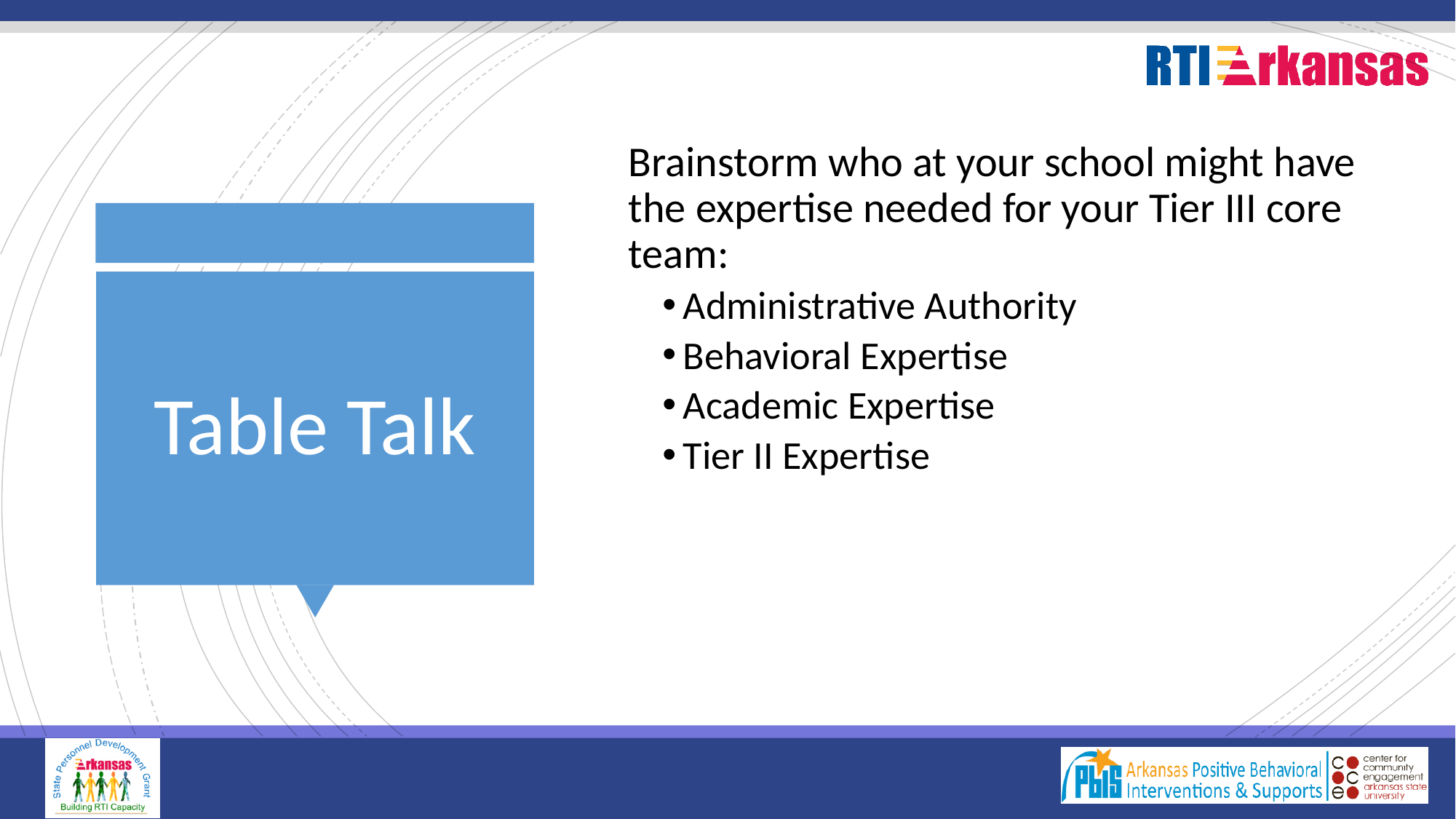

Brainstorm who at your school might have the expertise needed for your Tier III core team:
Administrative Authority
Behavioral Expertise
Academic Expertise
Tier II Expertise
# Table Talk